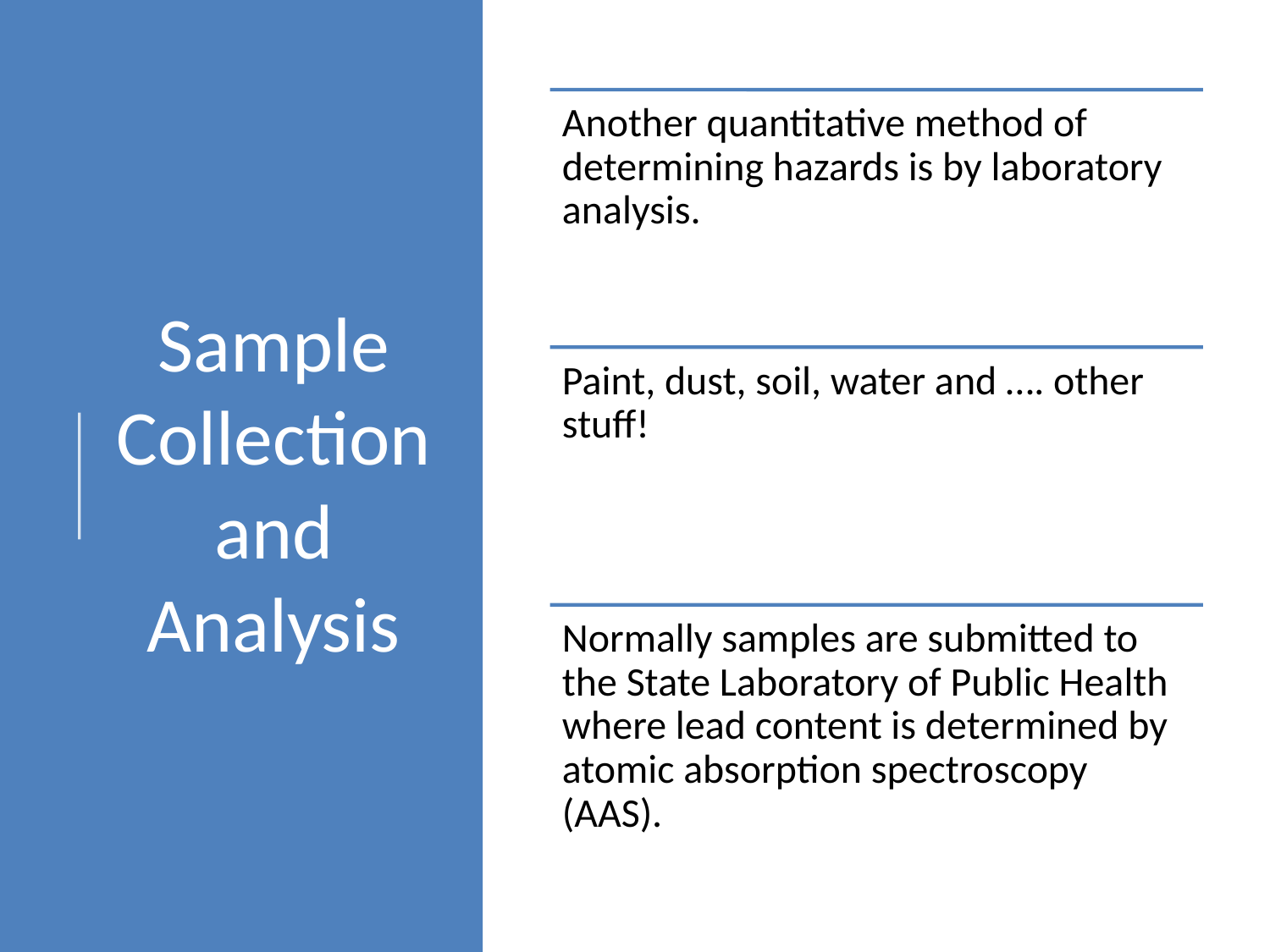

Another quantitative method of determining hazards is by laboratory analysis.
Paint, dust, soil, water and …. other stuff!
Normally samples are submitted to the State Laboratory of Public Health where lead content is determined by atomic absorption spectroscopy (AAS).
# Sample Collection and Analysis